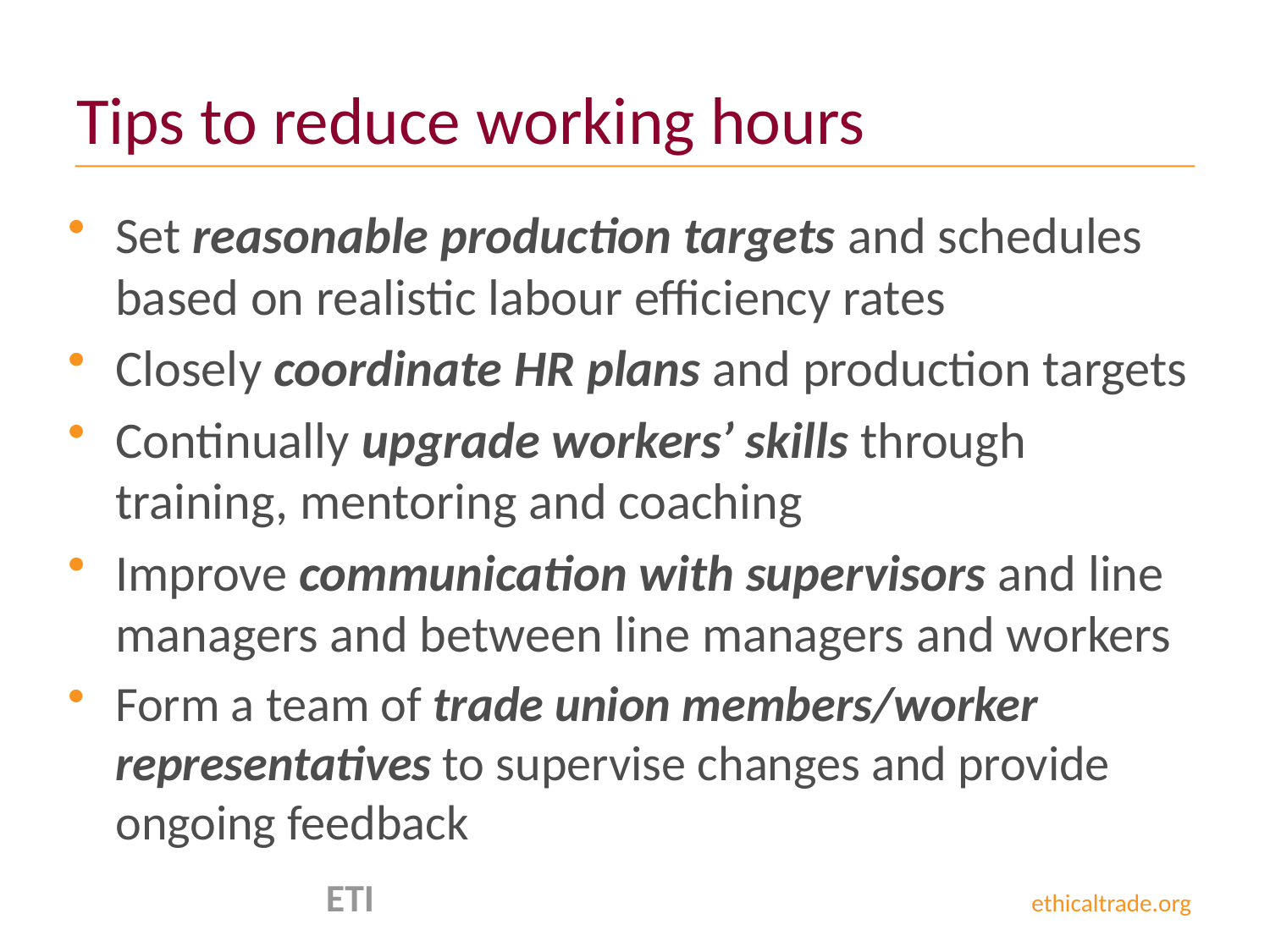

# Tips to reduce working hours
Set reasonable production targets and schedules based on realistic labour efficiency rates
Closely coordinate HR plans and production targets
Continually upgrade workers’ skills through training, mentoring and coaching
Improve communication with supervisors and line managers and between line managers and workers
Form a team of trade union members/worker representatives to supervise changes and provide ongoing feedback
  ETI                                                                                                                       ethicaltrade.org